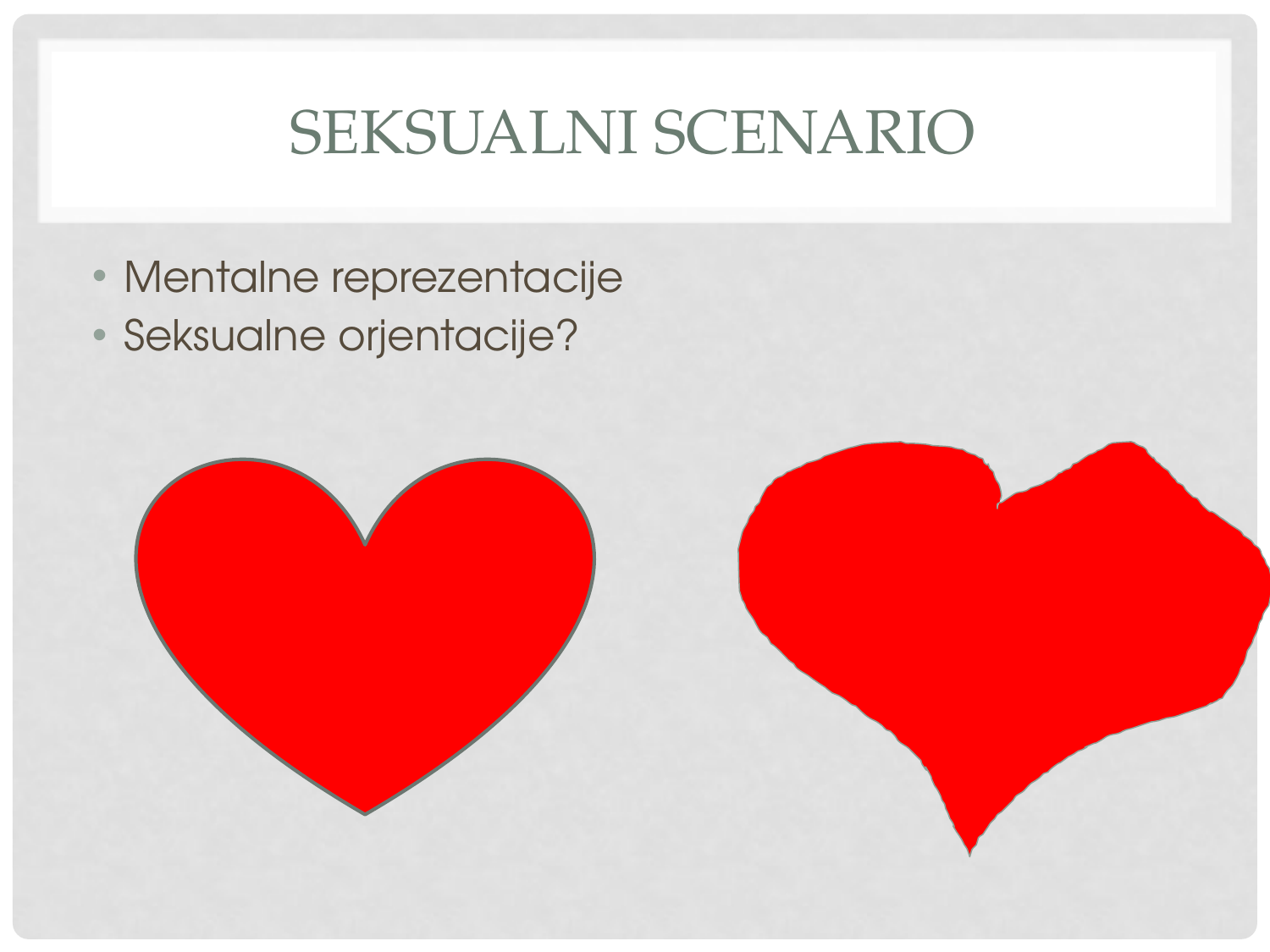

# Seksualni scenario
Mentalne reprezentacije
Seksualne orjentacije?